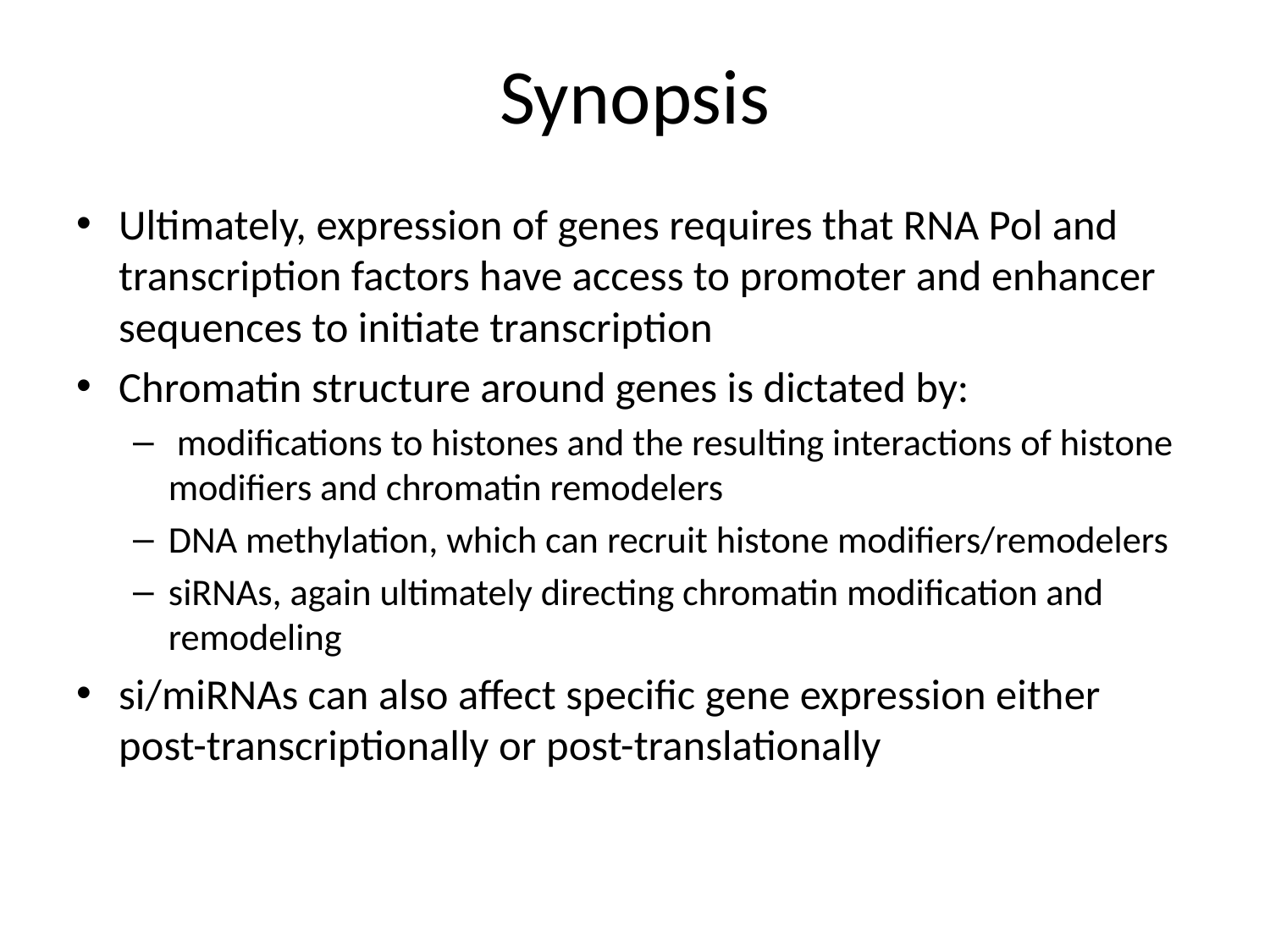

# Synopsis
Ultimately, expression of genes requires that RNA Pol and transcription factors have access to promoter and enhancer sequences to initiate transcription
Chromatin structure around genes is dictated by:
 modifications to histones and the resulting interactions of histone modifiers and chromatin remodelers
DNA methylation, which can recruit histone modifiers/remodelers
siRNAs, again ultimately directing chromatin modification and remodeling
si/miRNAs can also affect specific gene expression either post-transcriptionally or post-translationally